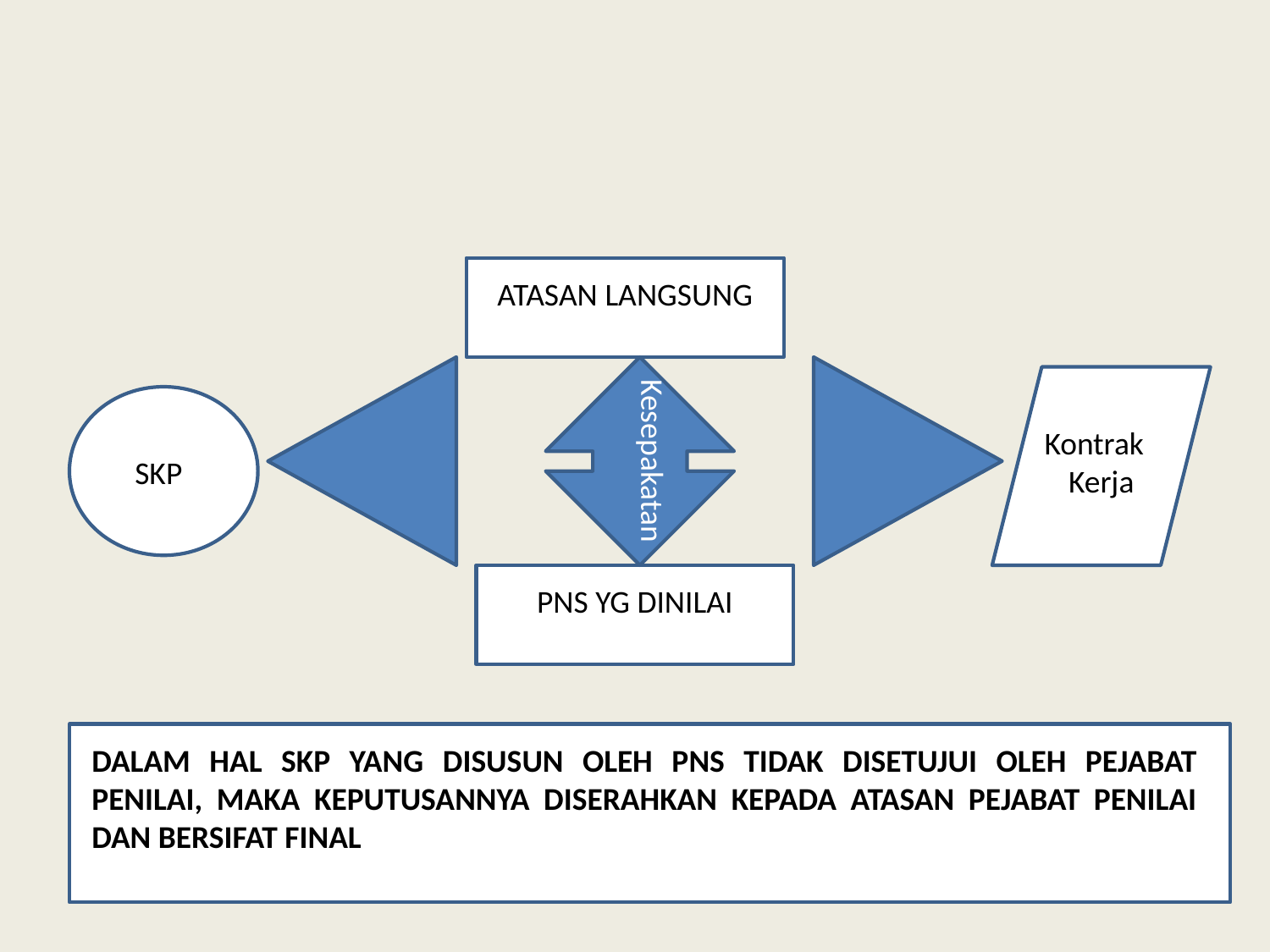

ATASAN LANGSUNG

Kesepakatan

Kontrak
Kerja
SKP

PNS YG DINILAI

DALAM HAL SKP YANG DISUSUN OLEH PNS TIDAK DISETUJUI OLEH PEJABAT PENILAI, MAKA KEPUTUSANNYA DISERAHKAN KEPADA ATASAN PEJABAT PENILAI DAN BERSIFAT FINAL